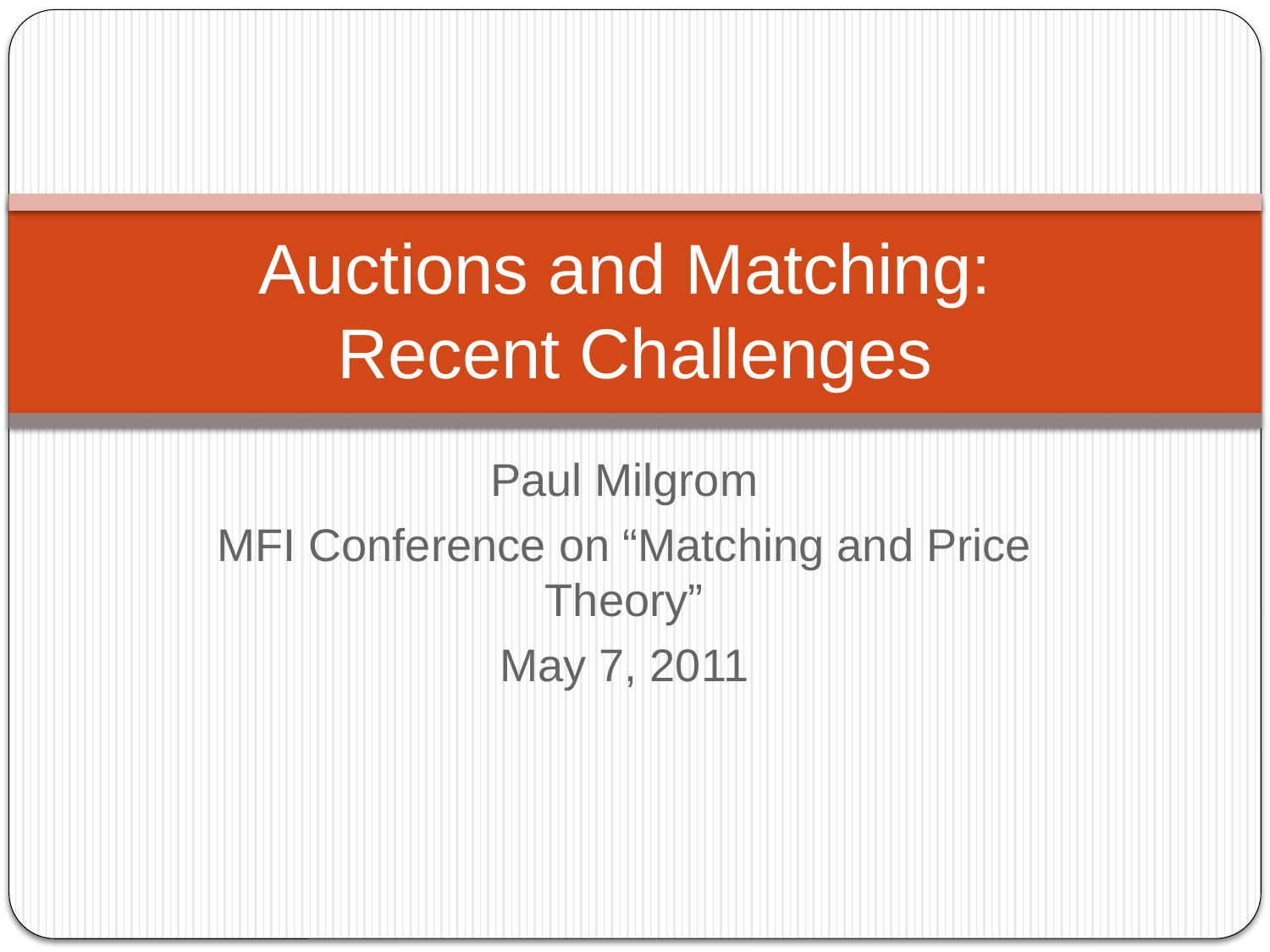

# Auctions and Matching: Recent Challenges
Paul Milgrom
MFI Conference on “Matching and Price Theory”
May 7, 2011